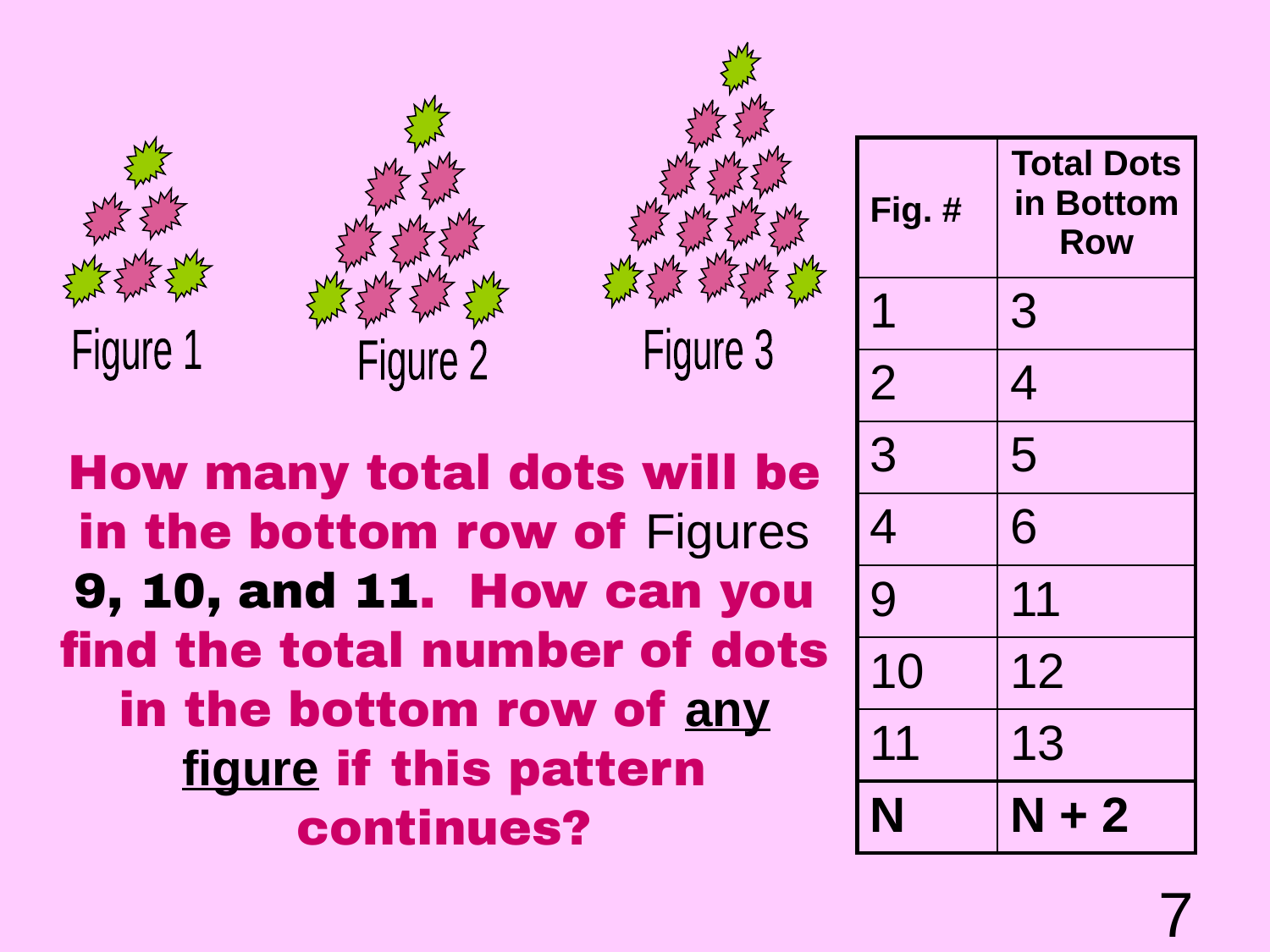

| Fig. # | Total Dots in Bottom Row |
| --- | --- |
| 1 | 3 |
| 2 | 4 |
| 3 | 5 |
| 4 | 6 |
| 9 | 11 |
| 10 | 12 |
| 11 | 13 |
| N | N + 2 |
Figure 1
Figure 3
Figure 2
How many total dots will be in the bottom row of Figures 9, 10, and 11.  How can you find the total number of dots in the bottom row of any figure if this pattern continues?
7